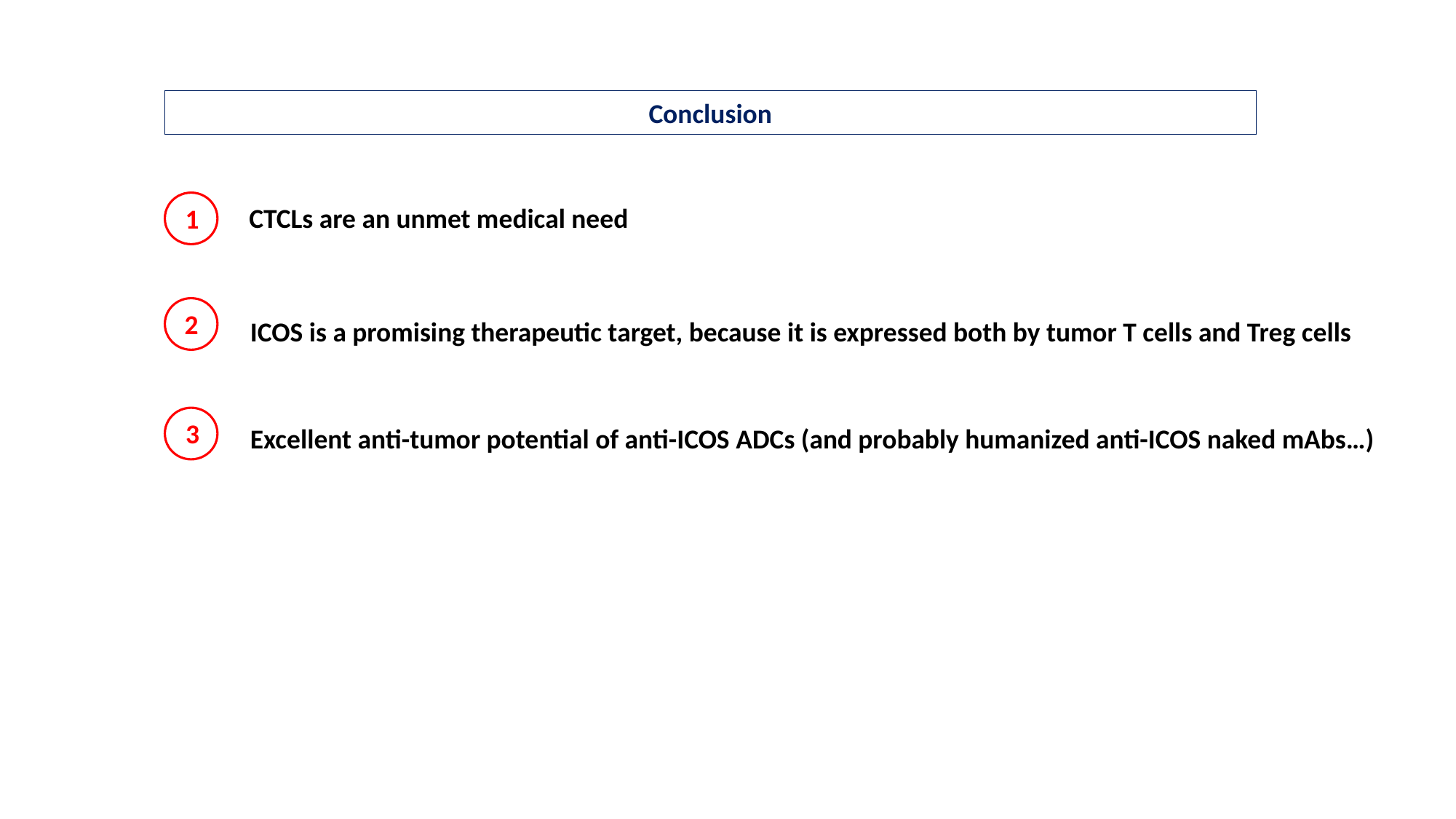

Conclusion

CTCLs are an unmet medical need
1

2
ICOS is a promising therapeutic target, because it is expressed both by tumor T cells and Treg cells

3
Excellent anti-tumor potential of anti-ICOS ADCs (and probably humanized anti-ICOS naked mAbs…)